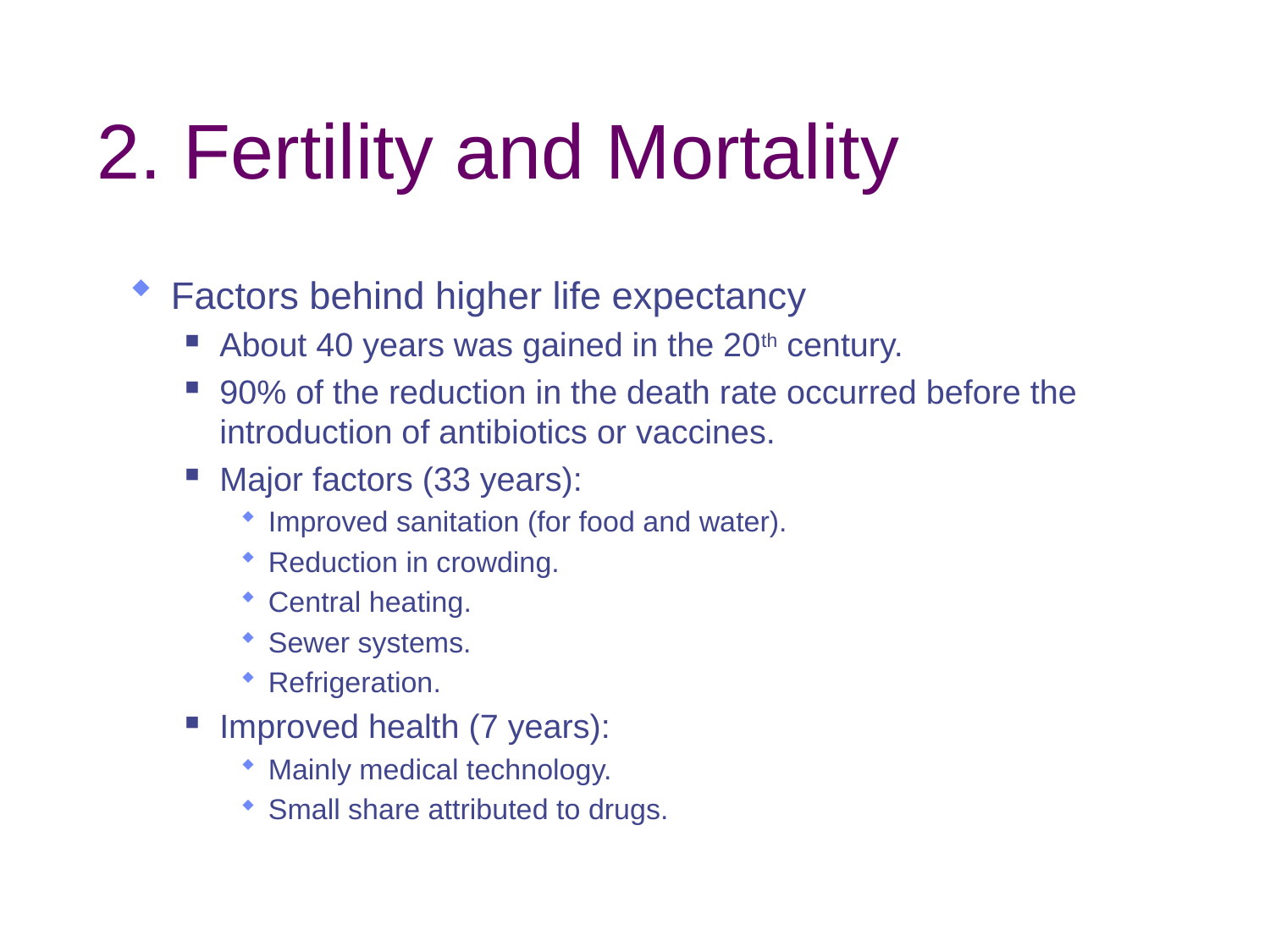

# 2. Fertility and Mortality
Factors behind higher life expectancy
About 40 years was gained in the 20th century.
90% of the reduction in the death rate occurred before the introduction of antibiotics or vaccines.
Major factors (33 years):
Improved sanitation (for food and water).
Reduction in crowding.
Central heating.
Sewer systems.
Refrigeration.
Improved health (7 years):
Mainly medical technology.
Small share attributed to drugs.